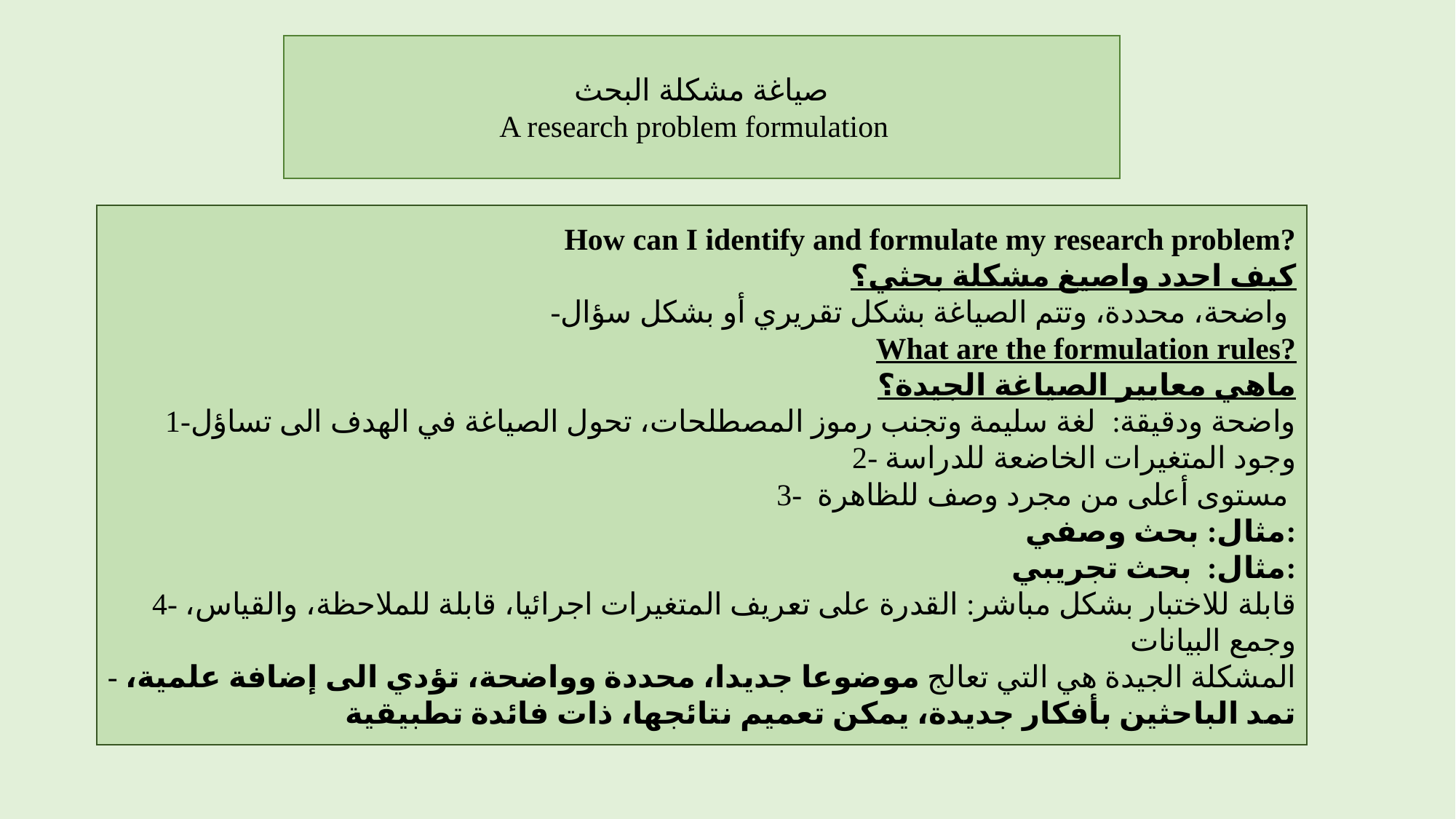

صياغة مشكلة البحث
A research problem formulation
 How can I identify and formulate my research problem?
كيف احدد واصيغ مشكلة بحثي؟
-واضحة، محددة، وتتم الصياغة بشكل تقريري أو بشكل سؤال
What are the formulation rules?
ماهي معايير الصياغة الجيدة؟
1-واضحة ودقيقة:  لغة سليمة وتجنب رموز المصطلحات، تحول الصياغة في الهدف الى تساؤل
2- وجود المتغيرات الخاضعة للدراسة
3-  مستوى أعلى من مجرد وصف للظاهرة
مثال: بحث وصفي:
مثال:  بحث تجريبي:
4- قابلة للاختبار بشكل مباشر: القدرة على تعريف المتغيرات اجرائيا، قابلة للملاحظة، والقياس، وجمع البيانات
- المشكلة الجيدة هي التي تعالج موضوعا جديدا، محددة وواضحة، تؤدي الى إضافة علمية، تمد الباحثين بأفكار جديدة، يمكن تعميم نتائجها، ذات فائدة تطبيقية